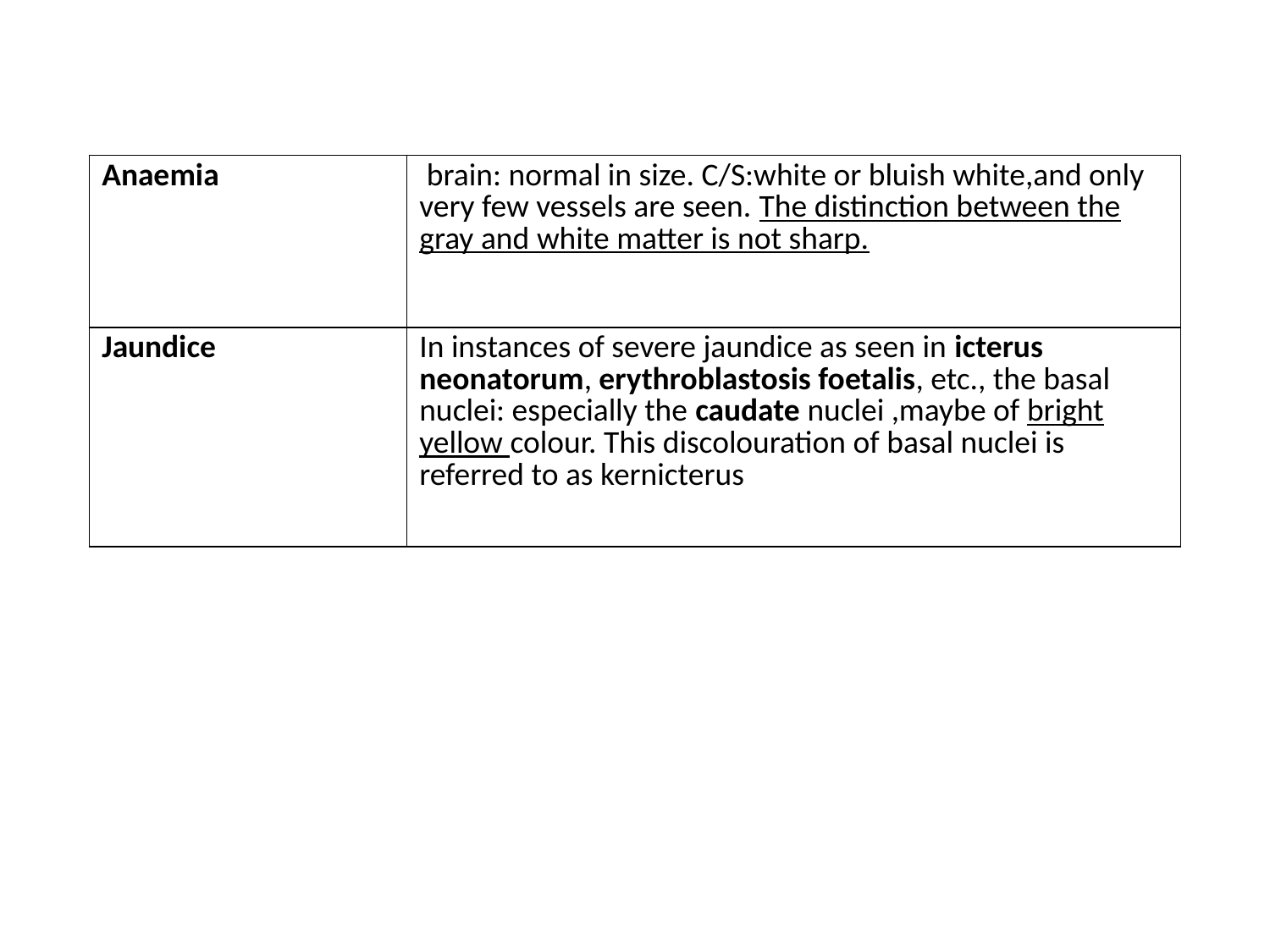

| Anaemia | brain: normal in size. C/S:white or bluish white,and only very few vessels are seen. The distinction between the gray and white matter is not sharp. |
| --- | --- |
| Jaundice | In instances of severe jaundice as seen in icterus neonatorum, erythroblastosis foetalis, etc., the basal nuclei: especially the caudate nuclei ,maybe of bright yellow colour. This discolouration of basal nuclei is referred to as kernicterus |